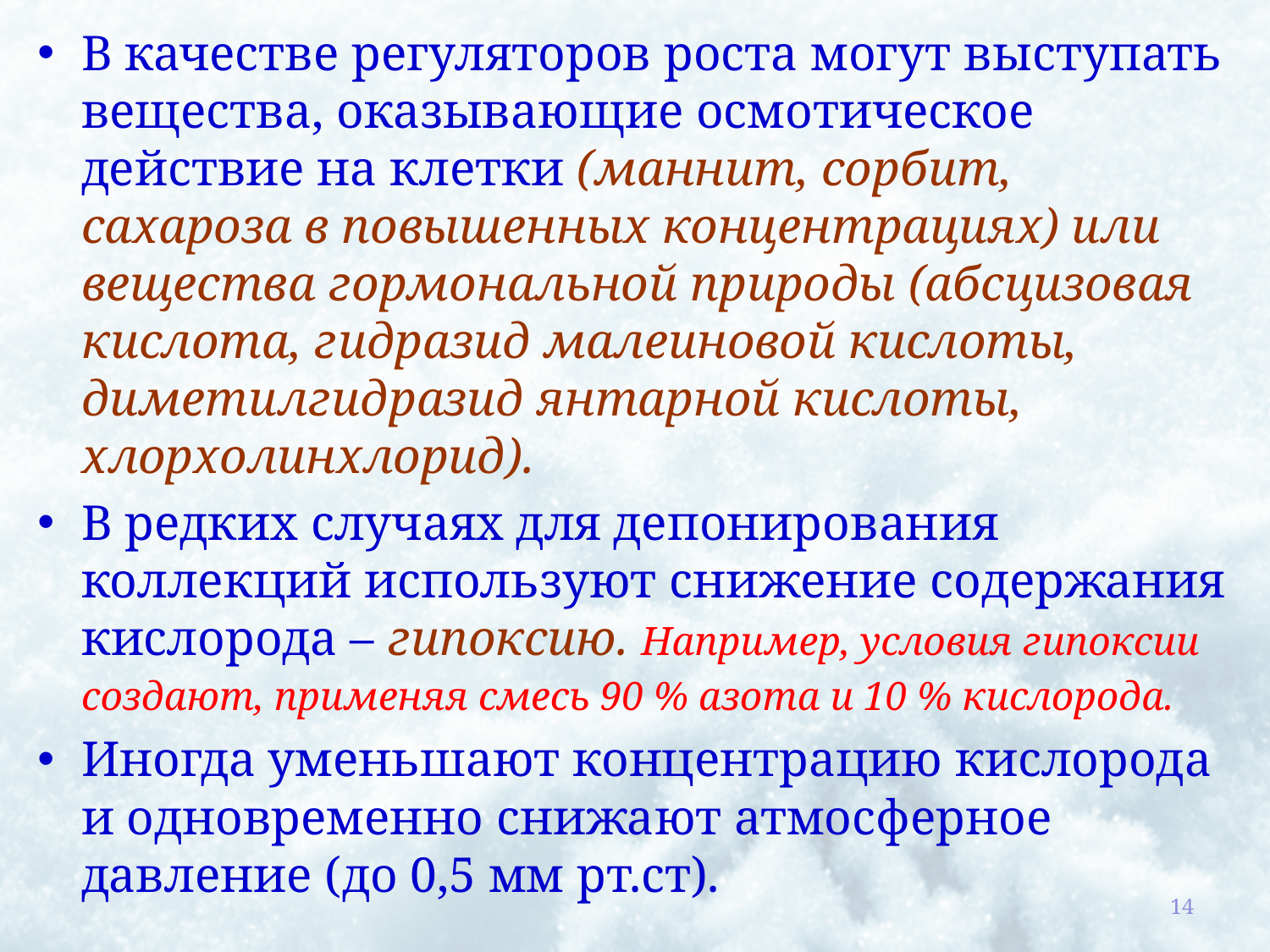

В качестве регуляторов роста могут выступать вещества, оказывающие осмотическое действие на клетки (маннит, сорбит, сахароза в повышенных концентрациях) или вещества гормональной природы (абсцизовая кислота, гидразид малеиновой кислоты, диметилгидразид янтарной кислоты, хлорхолинхлорид).
В редких случаях для депонирования коллекций используют снижение содержания кислорода – гипоксию. Например, условия гипоксии создают, применяя смесь 90 % азота и 10 % кислорода.
Иногда уменьшают концентрацию кислорода и одновременно снижают атмосферное давление (до 0,5 мм рт.ст).
14